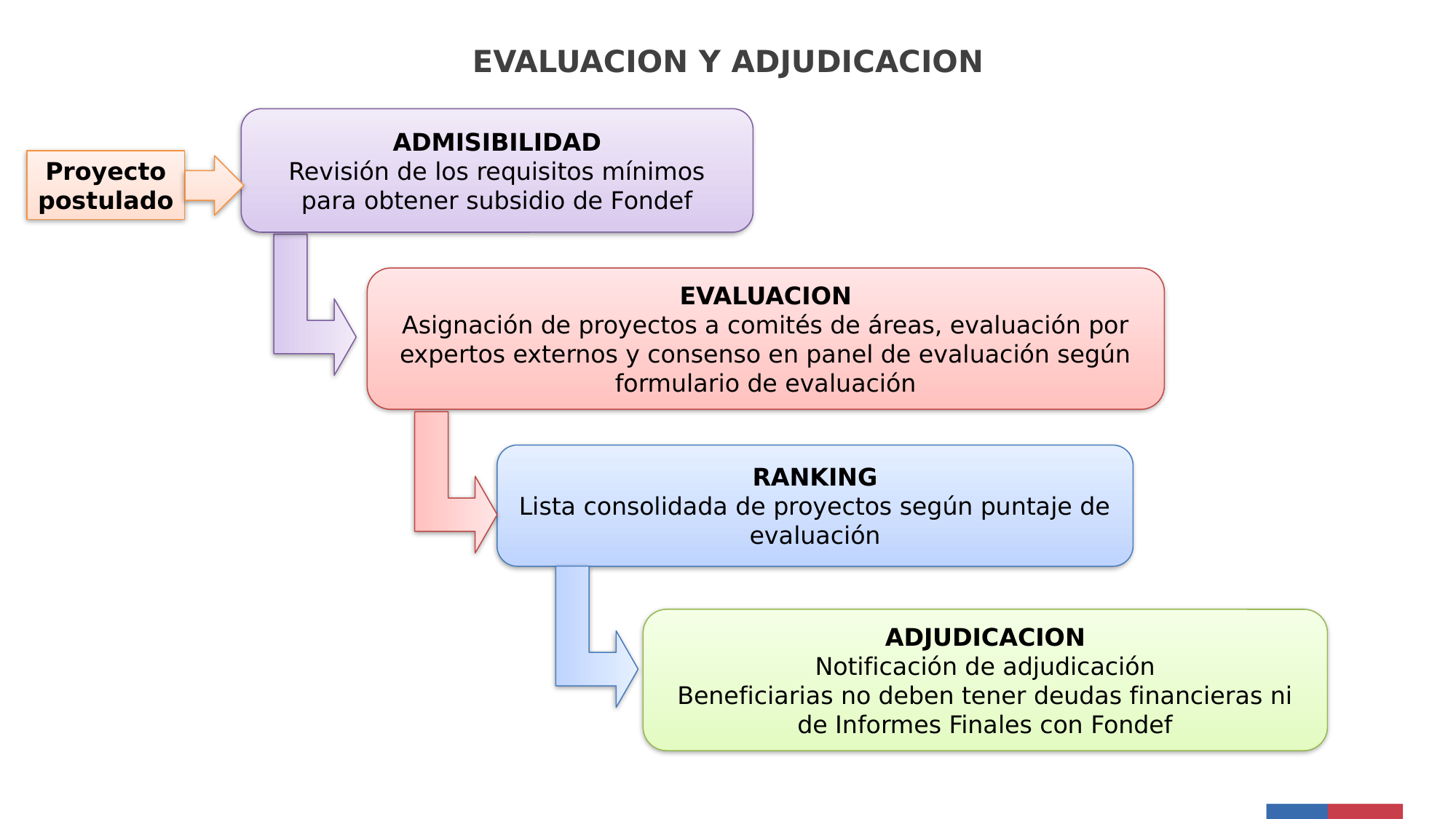

EVALUACION Y ADJUDICACION

ADMISIBILIDAD
Revisión de los requisitos mínimos para obtener subsidio de Fondef
Proyecto postulado

EVALUACION
Asignación de proyectos a comités de áreas, evaluación por expertos externos y consenso en panel de evaluación según formulario de evaluación

RANKING
Lista consolidada de proyectos según puntaje de evaluación

ADJUDICACION
Notificación de adjudicación
Beneficiarias no deben tener deudas financieras ni de Informes Finales con Fondef